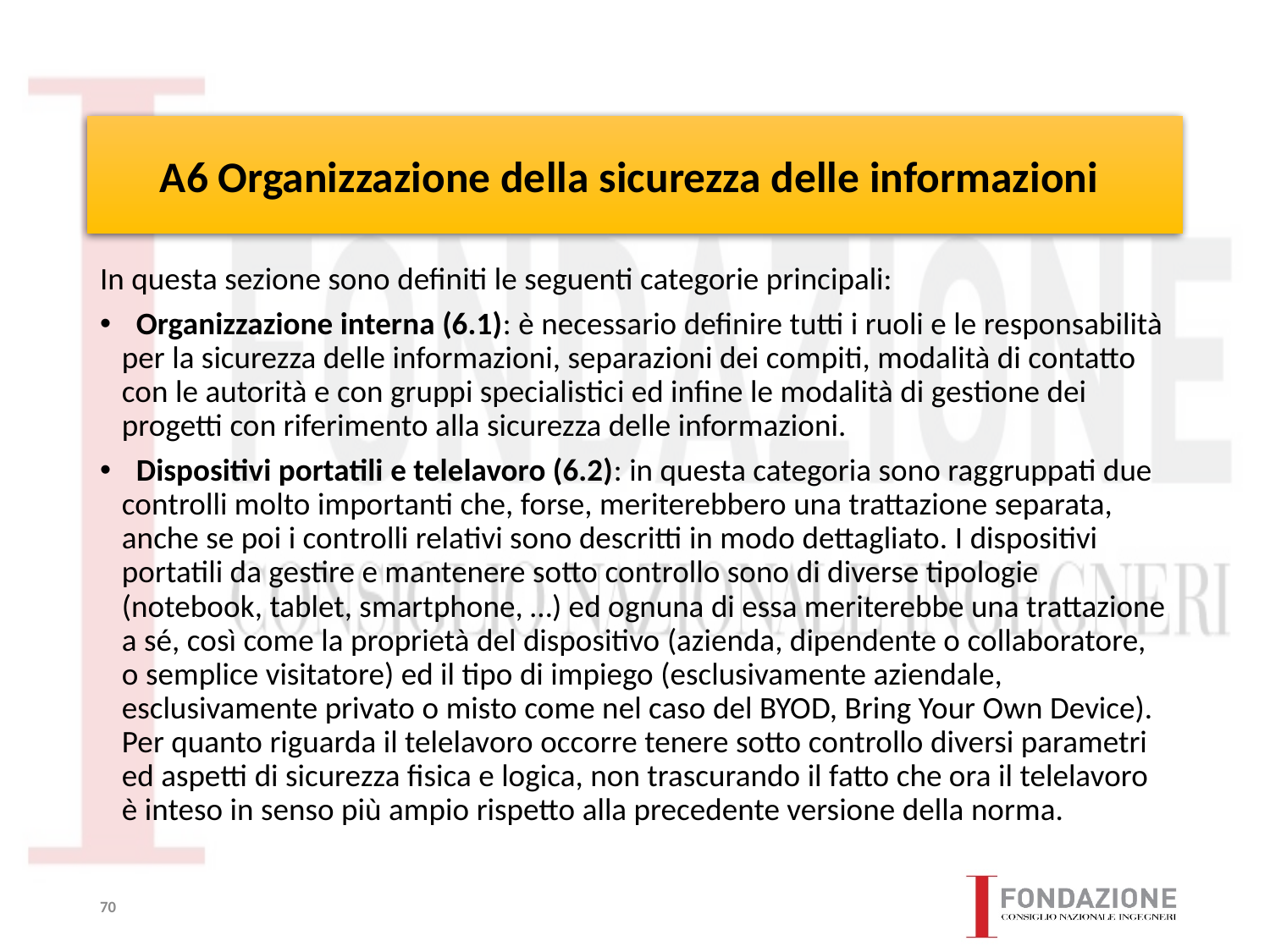

# A6 Organizzazione della sicurezza delle informazioni
In questa sezione sono definiti le seguenti categorie principali:
  Organizzazione interna (6.1): è necessario definire tutti i ruoli e le responsabilità per la sicurezza delle informazioni, separazioni dei compiti, modalità di contatto con le autorità e con gruppi specialistici ed infine le modalità di gestione dei progetti con riferimento alla sicurezza delle informazioni.
  Dispositivi portatili e telelavoro (6.2): in questa categoria sono raggruppati due controlli molto importanti che, forse, meriterebbero una trattazione separata, anche se poi i controlli relativi sono descritti in modo dettagliato. I dispositivi portatili da gestire e mantenere sotto controllo sono di diverse tipologie (notebook, tablet, smartphone, …) ed ognuna di essa meriterebbe una trattazione a sé, così come la proprietà del dispositivo (azienda, dipendente o collaboratore, o semplice visitatore) ed il tipo di impiego (esclusivamente aziendale, esclusivamente privato o misto come nel caso del BYOD, Bring Your Own Device). Per quanto riguarda il telelavoro occorre tenere sotto controllo diversi parametri ed aspetti di sicurezza fisica e logica, non trascurando il fatto che ora il telelavoro è inteso in senso più ampio rispetto alla precedente versione della norma.